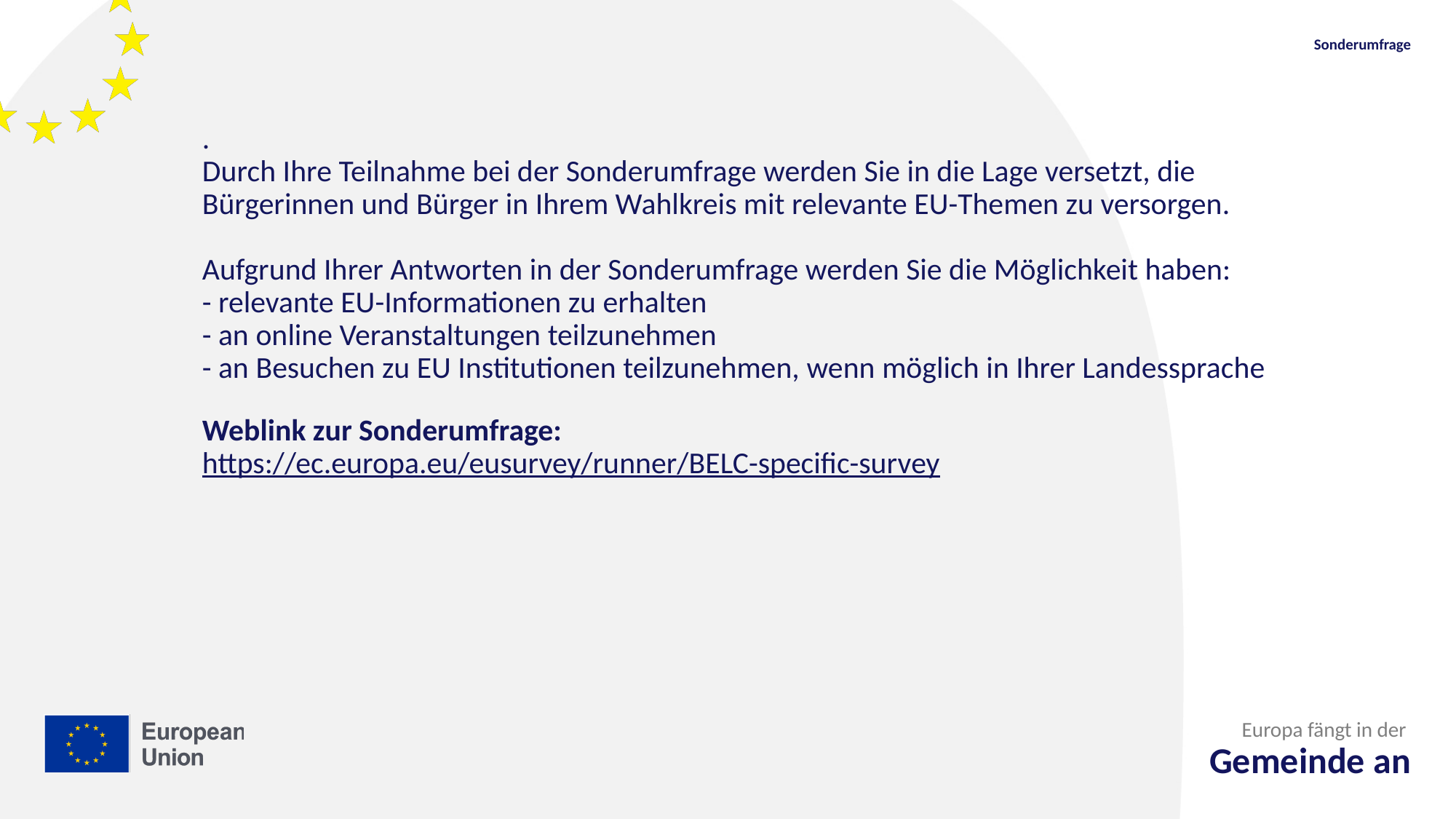

Sonderumfrage
# . Durch Ihre Teilnahme bei der Sonderumfrage werden Sie in die Lage versetzt, die Bürgerinnen und Bürger in Ihrem Wahlkreis mit relevante EU-Themen zu versorgen. Aufgrund Ihrer Antworten in der Sonderumfrage werden Sie die Möglichkeit haben: - relevante EU-Informationen zu erhalten - an online Veranstaltungen teilzunehmen - an Besuchen zu EU Institutionen teilzunehmen, wenn möglich in Ihrer Landessprache Weblink zur Sonderumfrage: https://ec.europa.eu/eusurvey/runner/BELC-specific-survey
Europa fängt in der
Gemeinde an